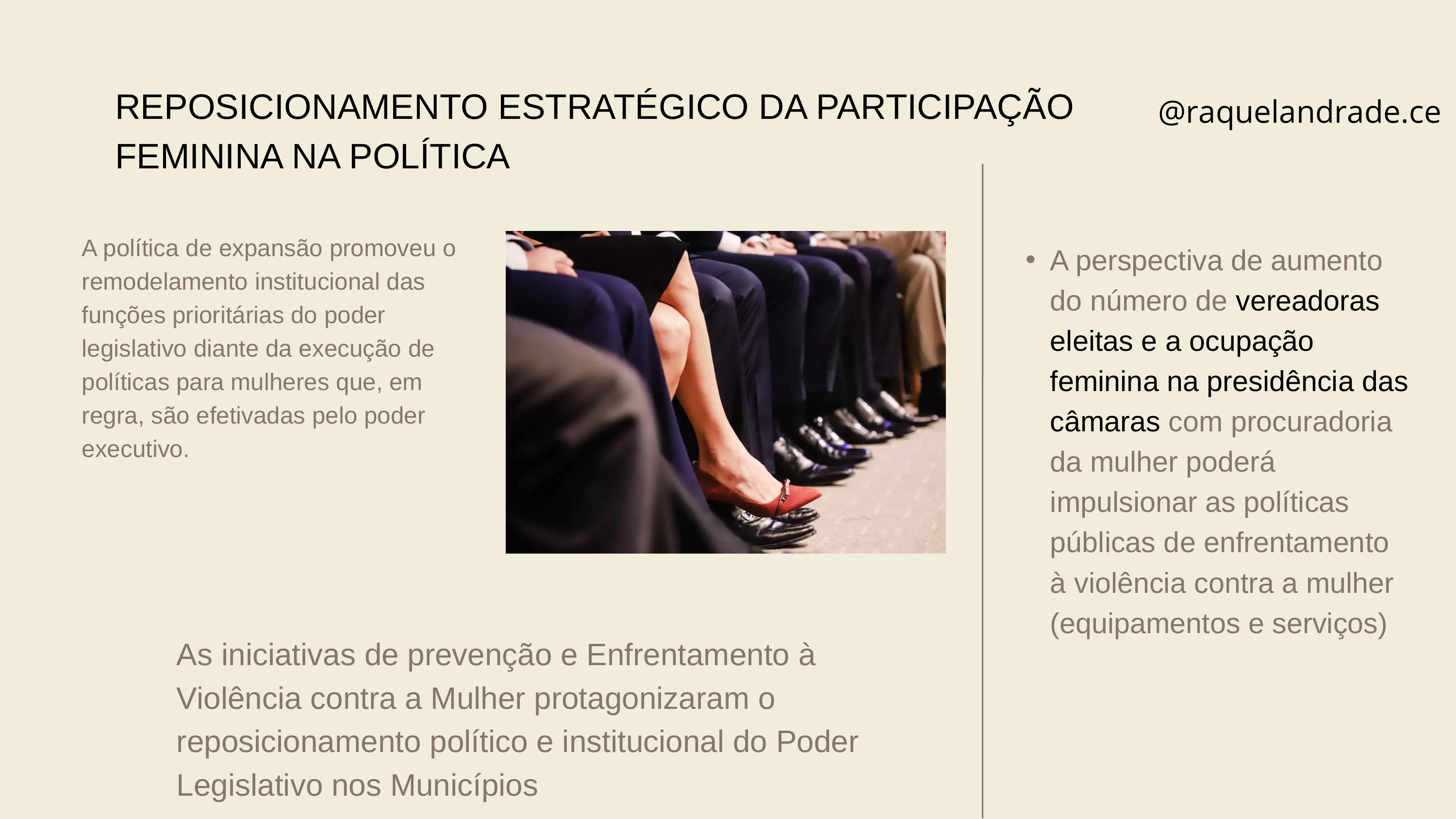

REPOSICIONAMENTO ESTRATÉGICO DA PARTICIPAÇÃO FEMININA NA POLÍTICA
@raquelandrade.ce
A política de expansão promoveu o remodelamento institucional das funções prioritárias do poder legislativo diante da execução de políticas para mulheres que, em regra, são efetivadas pelo poder executivo.

A perspectiva de aumento do número de vereadoras eleitas e a ocupação feminina na presidência das câmaras com procuradoria da mulher poderá impulsionar as políticas públicas de enfrentamento à violência contra a mulher (equipamentos e serviços)

As iniciativas de prevenção e Enfrentamento à Violência contra a Mulher protagonizaram o reposicionamento político e institucional do Poder Legislativo nos Municípios